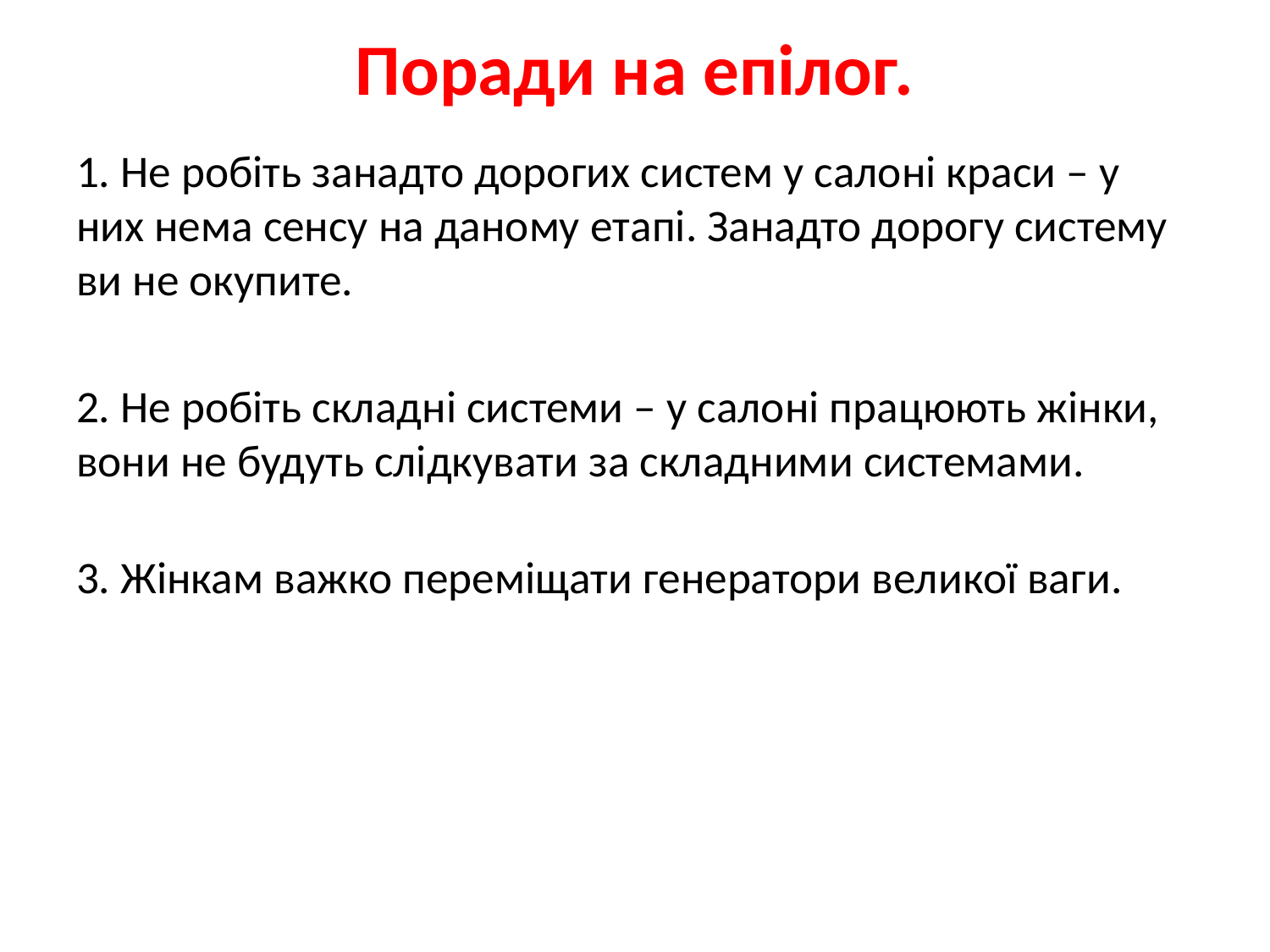

# Поради на епілог.
1. Не робіть занадто дорогих систем у салоні краси – у них нема сенсу на даному етапі. Занадто дорогу систему ви не окупите.

2. Не робіть складні системи – у салоні працюють жінки, вони не будуть слідкувати за складними системами.
3. Жінкам важко переміщати генератори великої ваги.